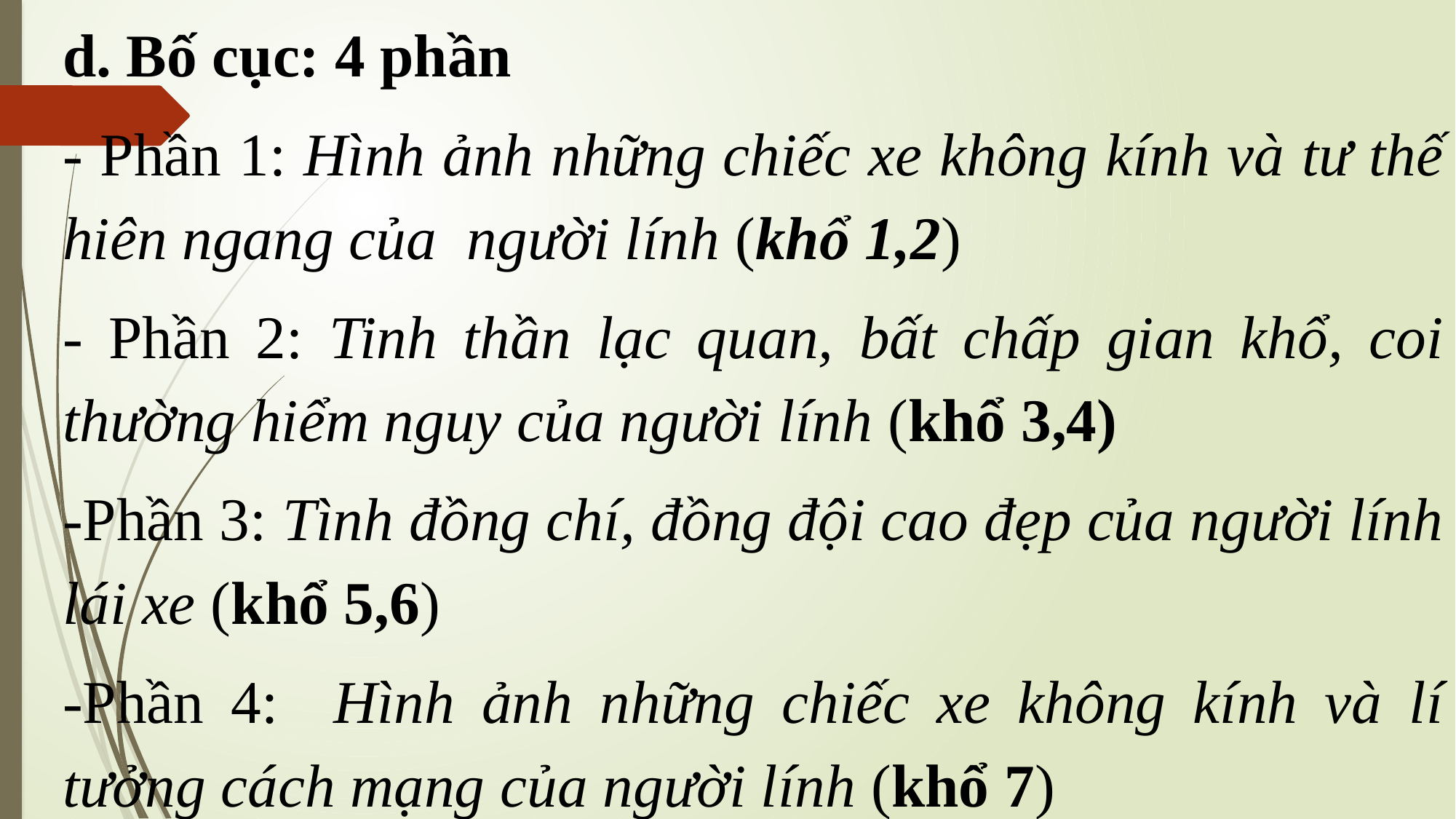

d. Bố cục: 4 phần
- Phần 1: Hình ảnh những chiếc xe không kính và tư thế hiên ngang của  người lính (khổ 1,2)
- Phần 2: Tinh thần lạc quan, bất chấp gian khổ, coi thường hiểm nguy của người lính (khổ 3,4)
-Phần 3: Tình đồng chí, đồng đội cao đẹp của người lính lái xe (khổ 5,6)
-Phần 4:  Hình ảnh những chiếc xe không kính và lí tưởng cách mạng của người lính (khổ 7)